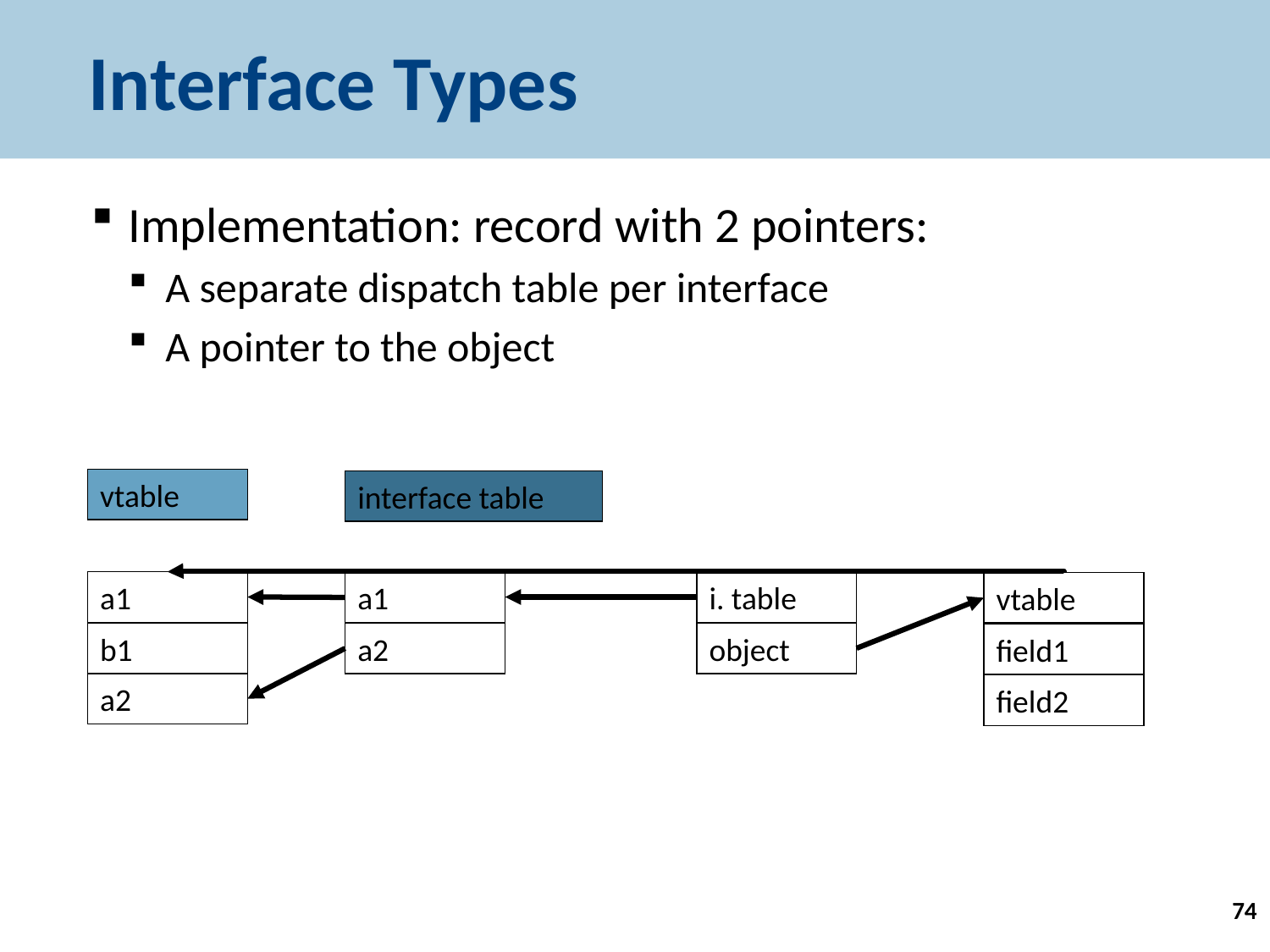

# Interface Types
Implementation: record with 2 pointers:
A separate dispatch table per interface
A pointer to the object
vtable
interface table
a1
b1
a2
a1
a2
i. table
object
vtable
field1
field2
74